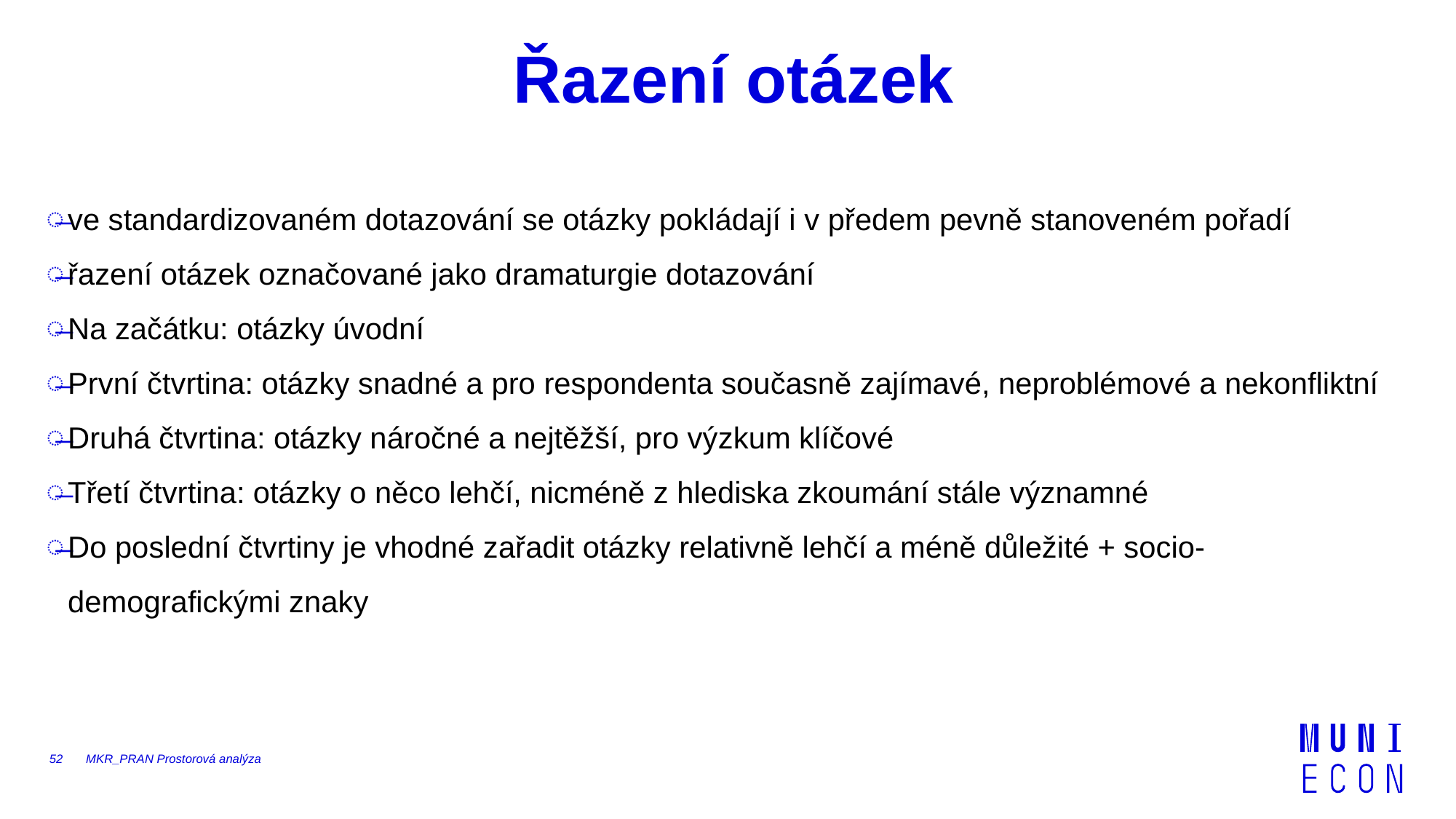

# Řazení otázek
ve standardizovaném dotazování se otázky pokládají i v předem pevně stanoveném pořadí
řazení otázek označované jako dramaturgie dotazování
Na začátku: otázky úvodní
První čtvrtina: otázky snadné a pro respondenta současně zajímavé, neproblémové a nekonfliktní
Druhá čtvrtina: otázky náročné a nejtěžší, pro výzkum klíčové
Třetí čtvrtina: otázky o něco lehčí, nicméně z hlediska zkoumání stále významné
Do poslední čtvrtiny je vhodné zařadit otázky relativně lehčí a méně důležité + socio-demografickými znaky
52
MKR_PRAN Prostorová analýza